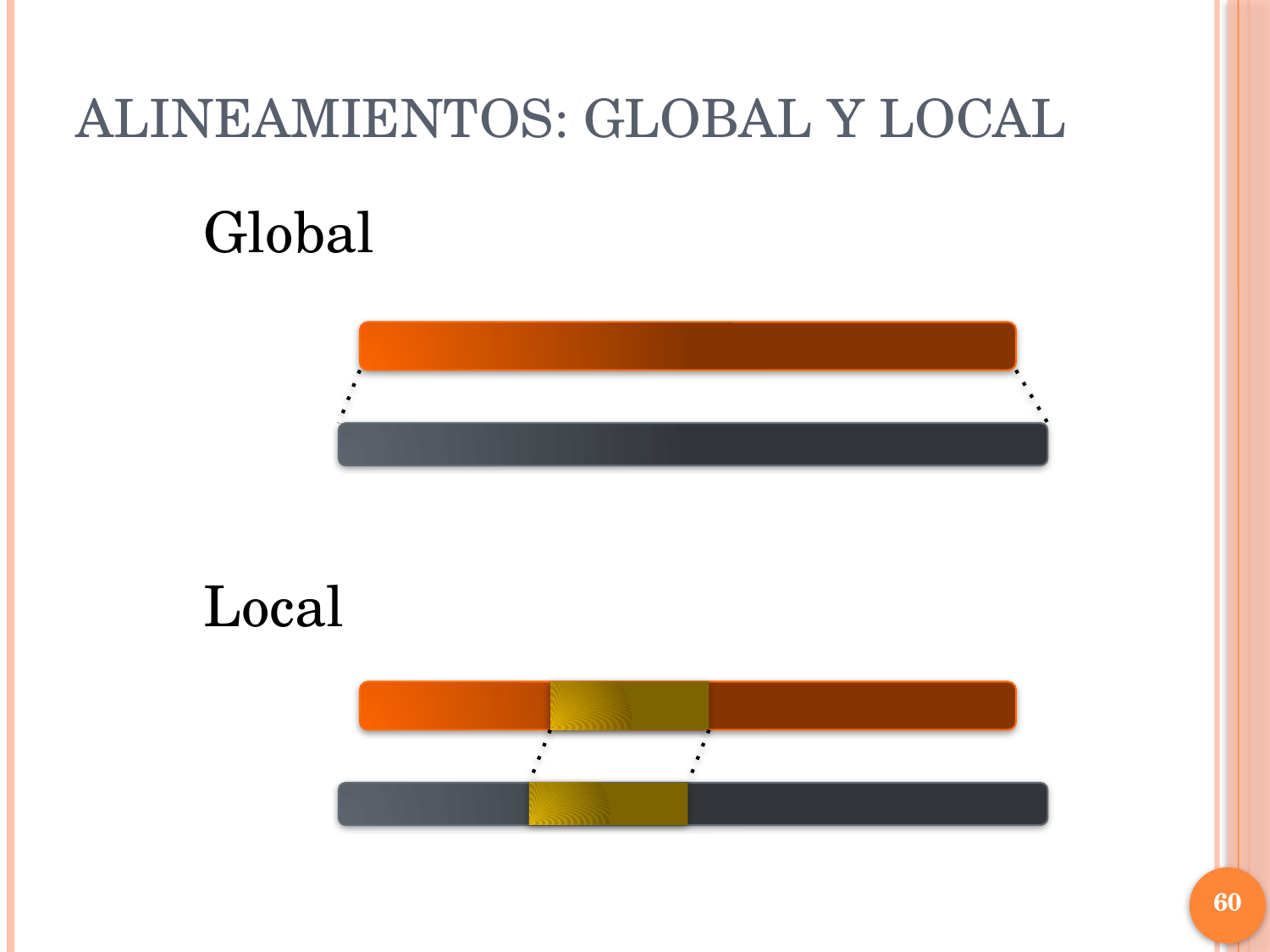

# Alineamientos: Global y local
Global

Local

60